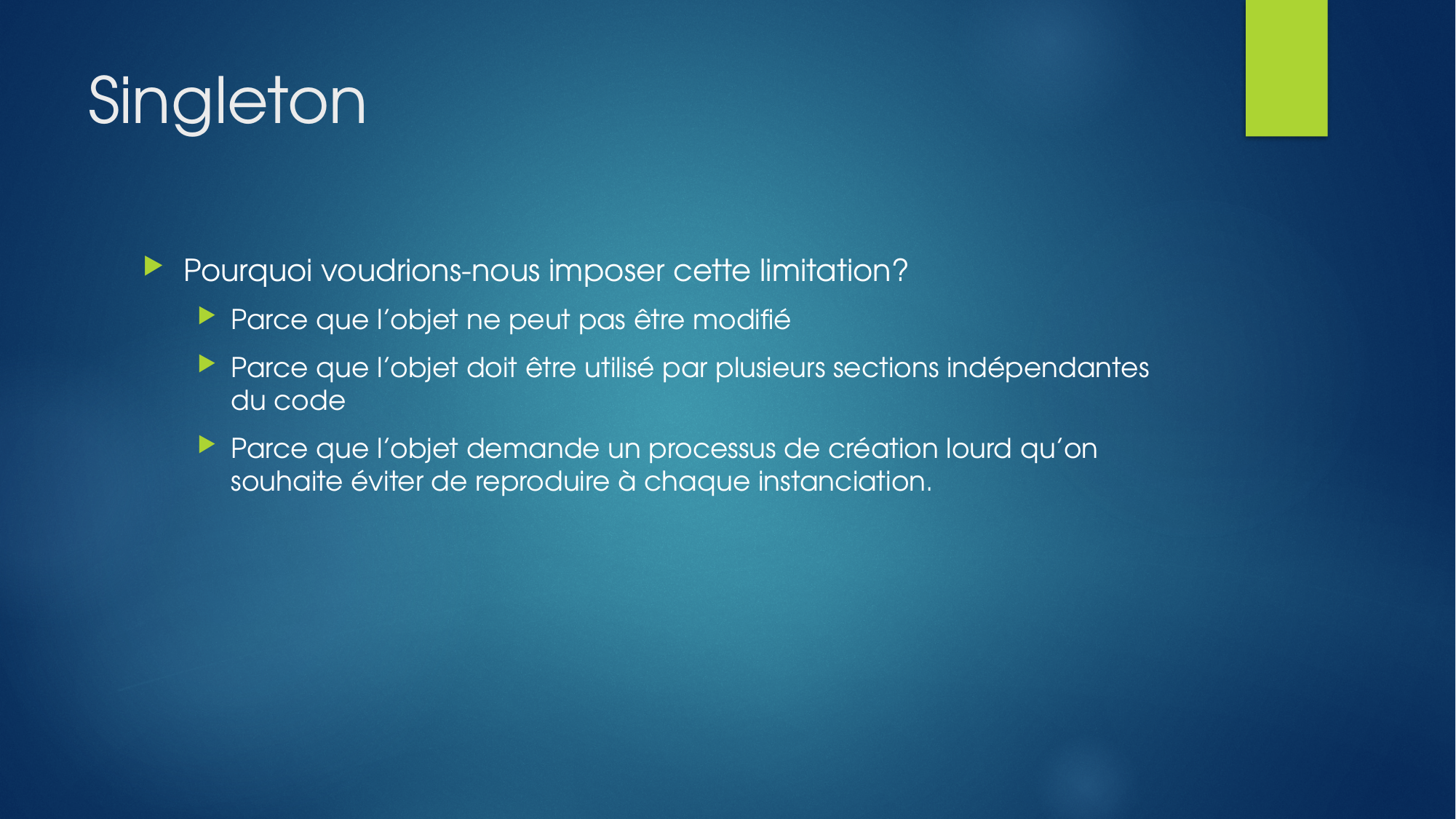

# Singleton
Pourquoi voudrions-nous imposer cette limitation?
Parce que l’objet ne peut pas être modifié
Parce que l’objet doit être utilisé par plusieurs sections indépendantes du code
Parce que l’objet demande un processus de création lourd qu’on souhaite éviter de reproduire à chaque instanciation.